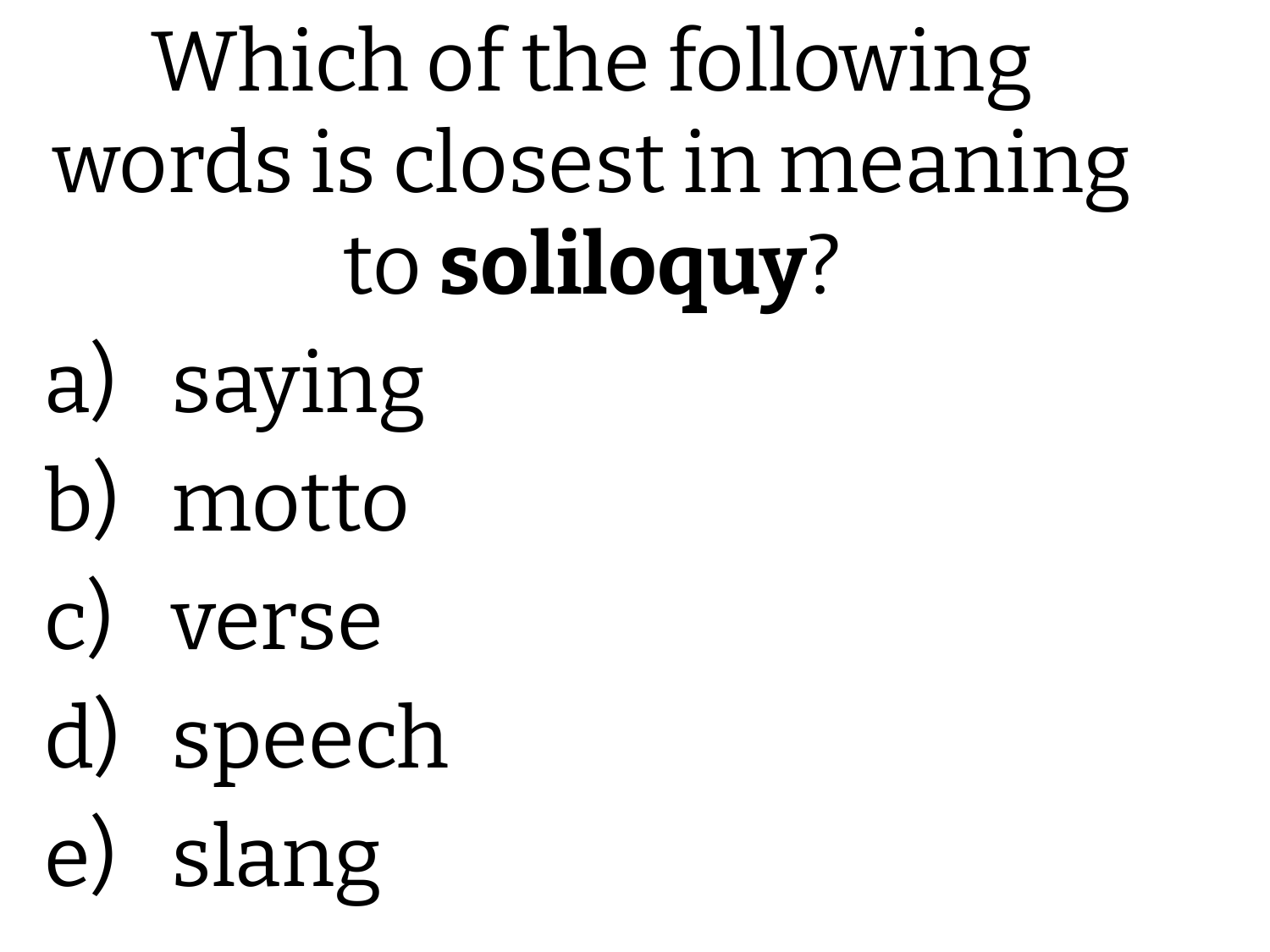

Which of the following words is closest in meaning to soliloquy?
saying
motto
verse
speech
slang